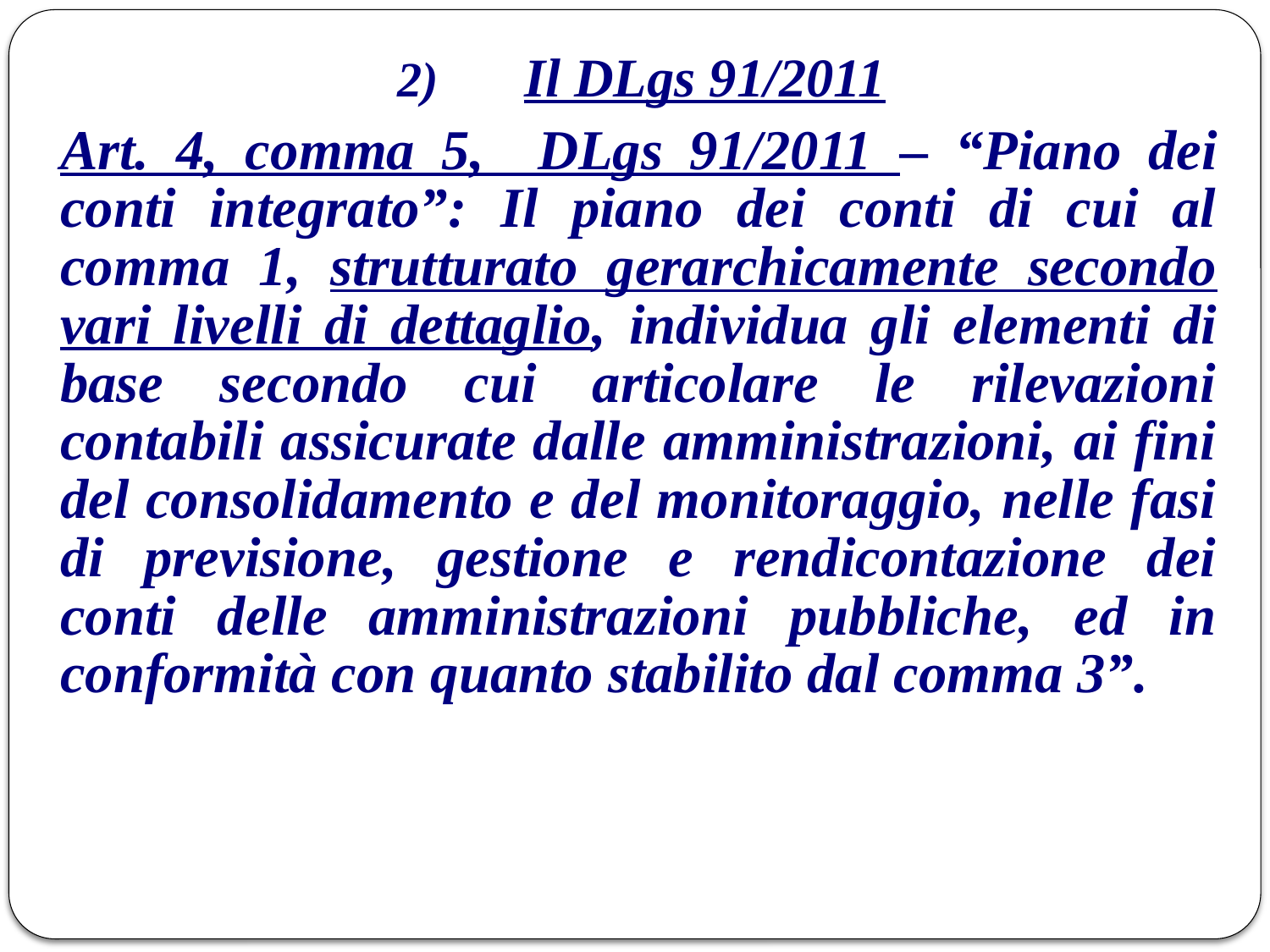

# 2) 	Il DLgs 91/2011
Art. 4, comma 5,  DLgs 91/2011 – “Piano dei conti integrato”: Il piano dei conti di cui al comma 1, strutturato gerarchicamente secondo vari livelli di dettaglio, individua gli elementi di base secondo cui articolare le rilevazioni contabili assicurate dalle amministrazioni, ai fini del consolidamento e del monitoraggio, nelle fasi di previsione, gestione e rendicontazione dei conti delle amministrazioni pubbliche, ed in conformità con quanto stabilito dal comma 3”.